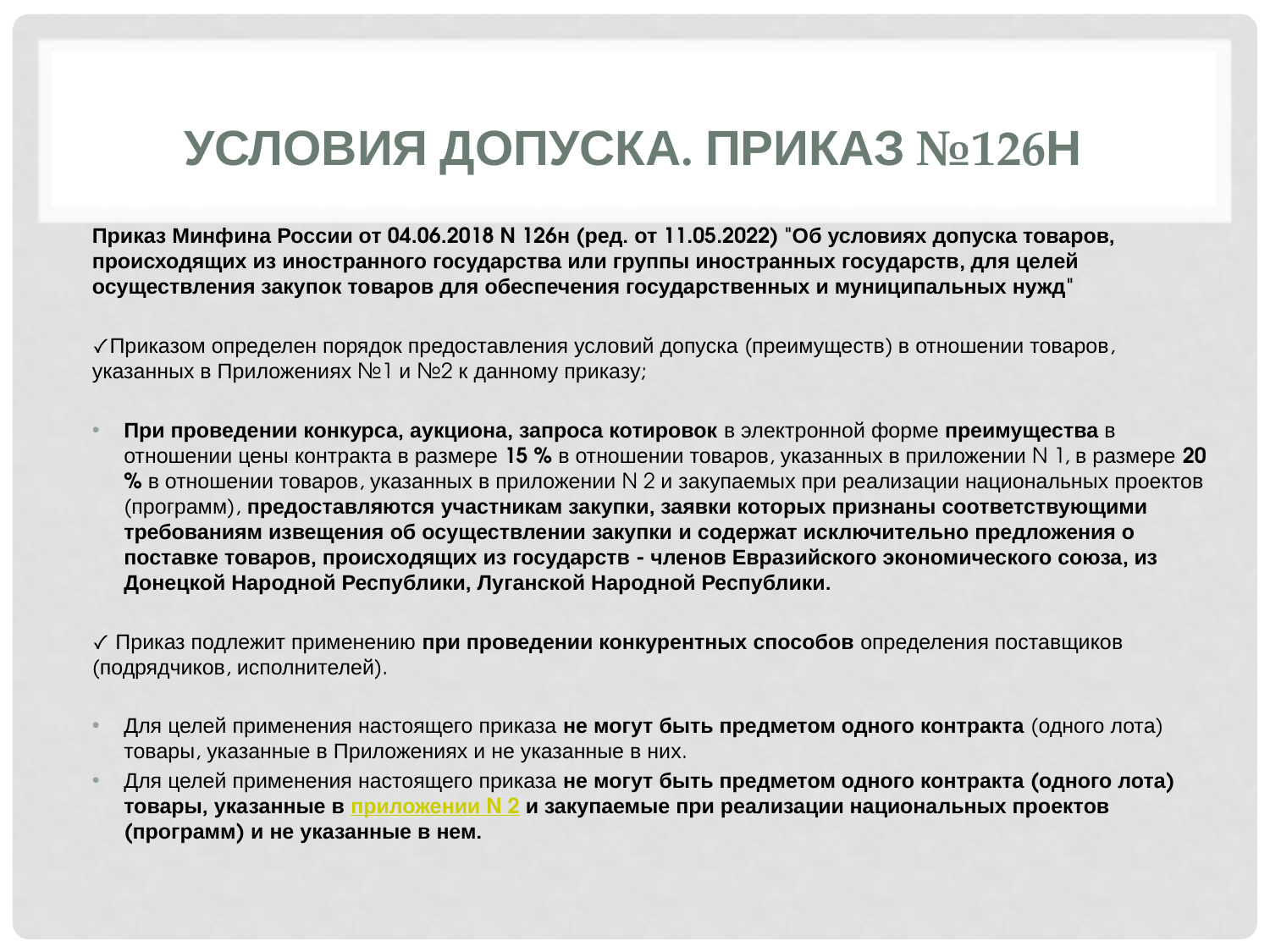

# Условия ДОПУСКА. Приказ №126н
Приказ Минфина России от 04.06.2018 N 126н (ред. от 11.05.2022) "Об условиях допуска товаров, происходящих из иностранного государства или группы иностранных государств, для целей осуществления закупок товаров для обеспечения государственных и муниципальных нужд"

✓Приказом определен порядок предоставления условий допуска (преимуществ) в отношении товаров, указанных в Приложениях №1 и №2 к данному приказу;

При проведении конкурса, аукциона, запроса котировок в электронной форме преимущества в отношении цены контракта в размере 15 % в отношении товаров, указанных в приложении N 1, в размере 20 % в отношении товаров, указанных в приложении N 2 и закупаемых при реализации национальных проектов (программ), предоставляются участникам закупки, заявки которых признаны соответствующими требованиям извещения об осуществлении закупки и содержат исключительно предложения о поставке товаров, происходящих из государств - членов Евразийского экономического союза, из Донецкой Народной Республики, Луганской Народной Республики.

✓ Приказ подлежит применению при проведении конкурентных способов определения поставщиков (подрядчиков, исполнителей).

Для целей применения настоящего приказа не могут быть предметом одного контракта (одного лота) товары, указанные в Приложениях и не указанные в них.
Для целей применения настоящего приказа не могут быть предметом одного контракта (одного лота) товары, указанные в приложении N 2 и закупаемые при реализации национальных проектов (программ) и не указанные в нем.